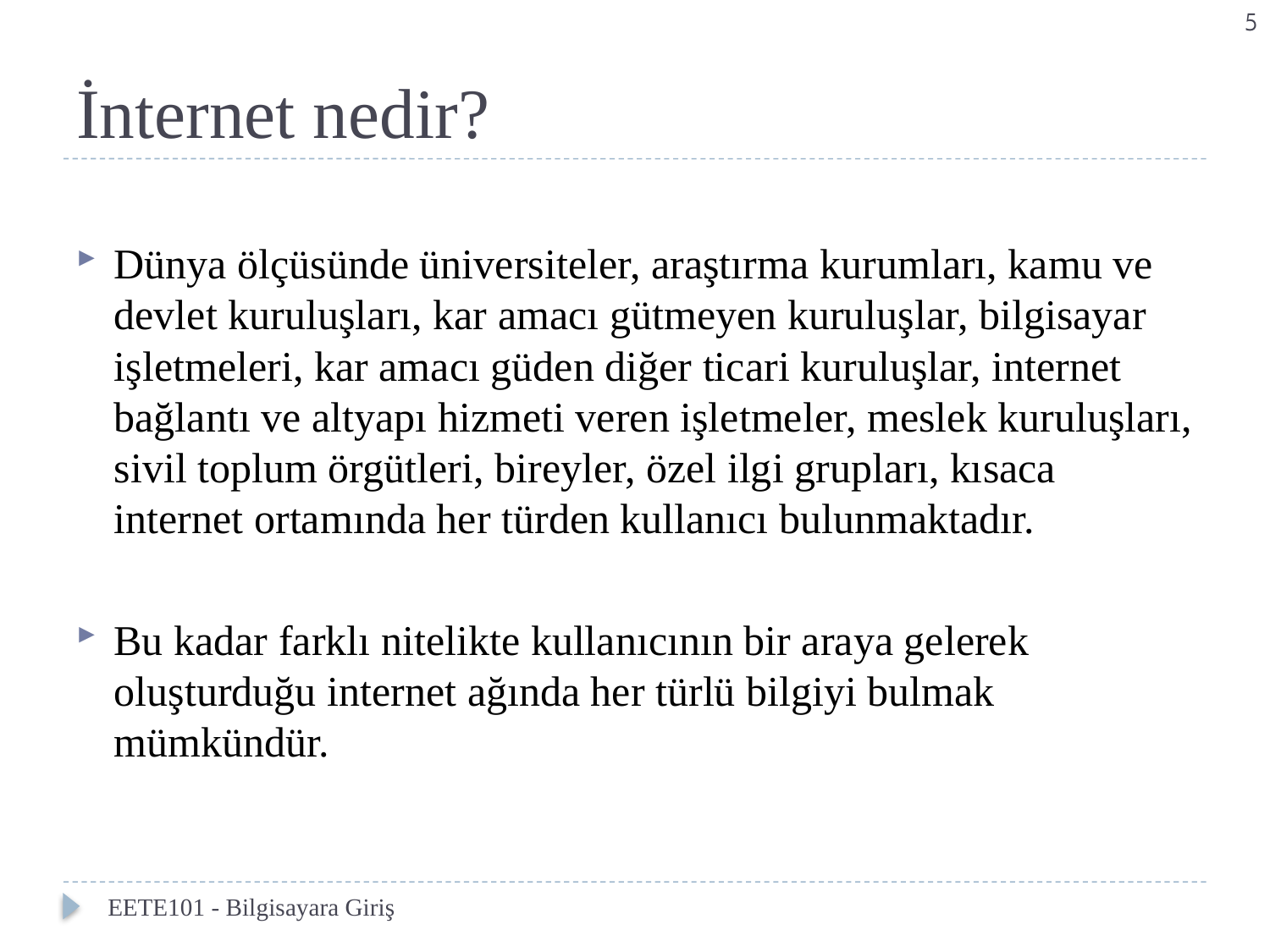

5
# İnternet nedir?

Dünya ölçüsünde üniversiteler, araştırma kurumları, kamu ve devlet kuruluşları, kar amacı gütmeyen kuruluşlar, bilgisayar işletmeleri, kar amacı güden diğer ticari kuruluşlar, internet bağlantı ve altyapı hizmeti veren işletmeler, meslek kuruluşları, sivil toplum örgütleri, bireyler, özel ilgi grupları, kısaca internet ortamında her türden kullanıcı bulunmaktadır.

Bu kadar farklı nitelikte kullanıcının bir araya gelerek oluşturduğu internet ağında her türlü bilgiyi bulmak mümkündür.

EETE101 - Bilgisayara Giriş